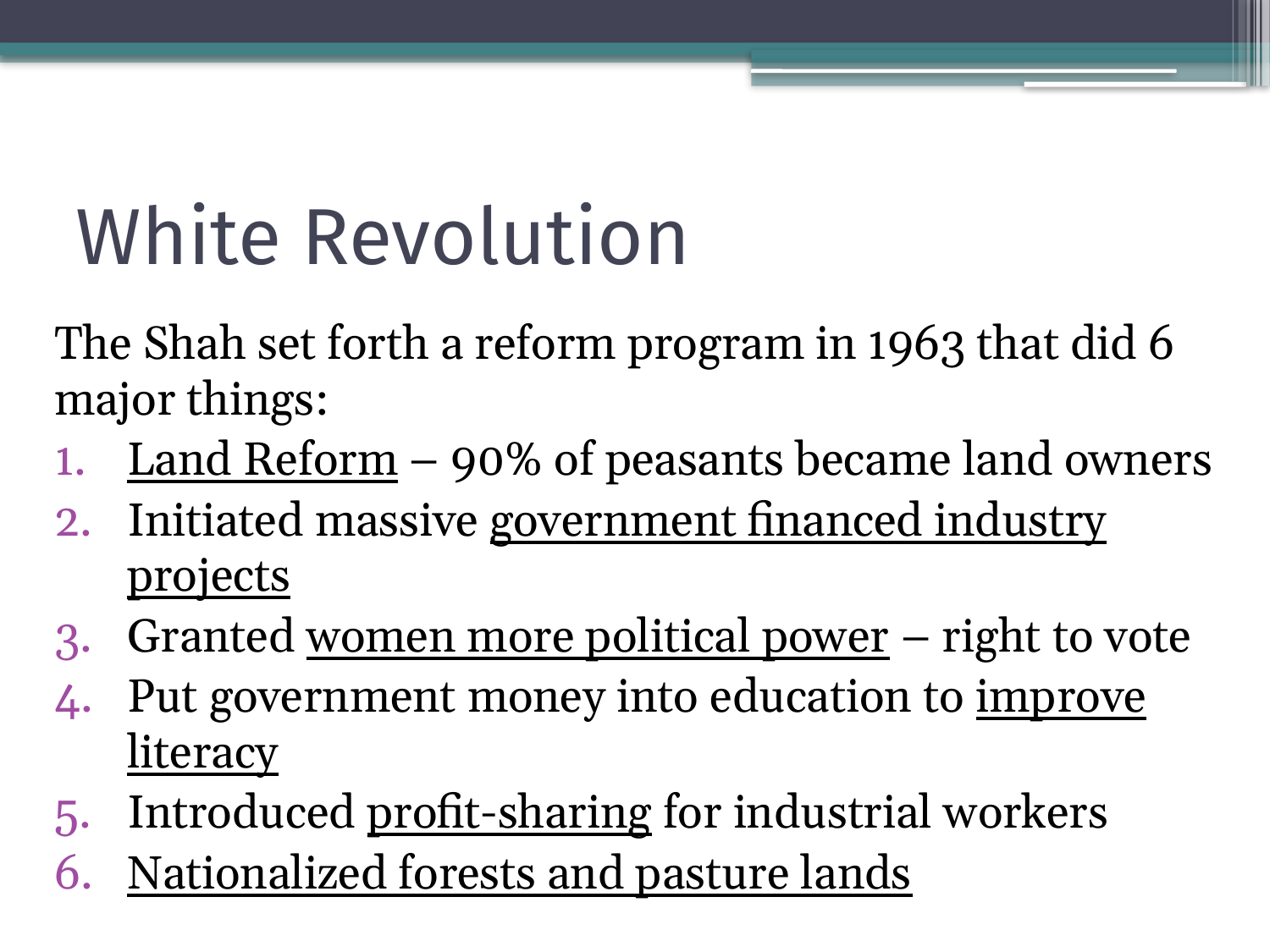

# White Revolution
The Shah set forth a reform program in 1963 that did 6 major things:
Land Reform – 90% of peasants became land owners
Initiated massive government financed industry projects
Granted women more political power – right to vote
Put government money into education to improve literacy
Introduced profit-sharing for industrial workers
Nationalized forests and pasture lands